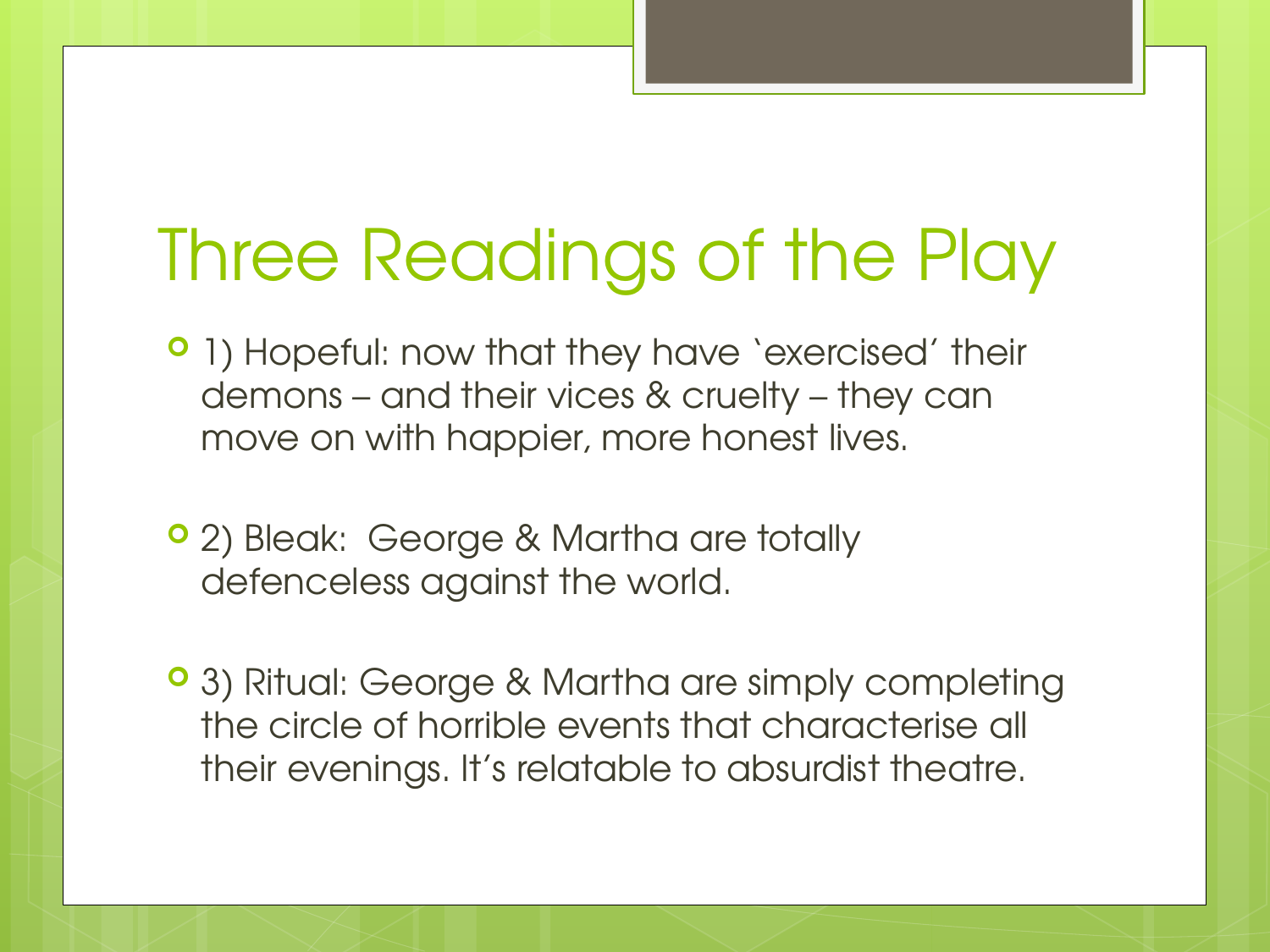

# Three Readings of the Play
1) Hopeful: now that they have ‘exercised’ their demons – and their vices & cruelty – they can move on with happier, more honest lives.

2) Bleak:  George & Martha are totally defenceless against the world.

3) Ritual: George & Martha are simply completing the circle of horrible events that characterise all their evenings. It’s relatable to absurdist theatre.